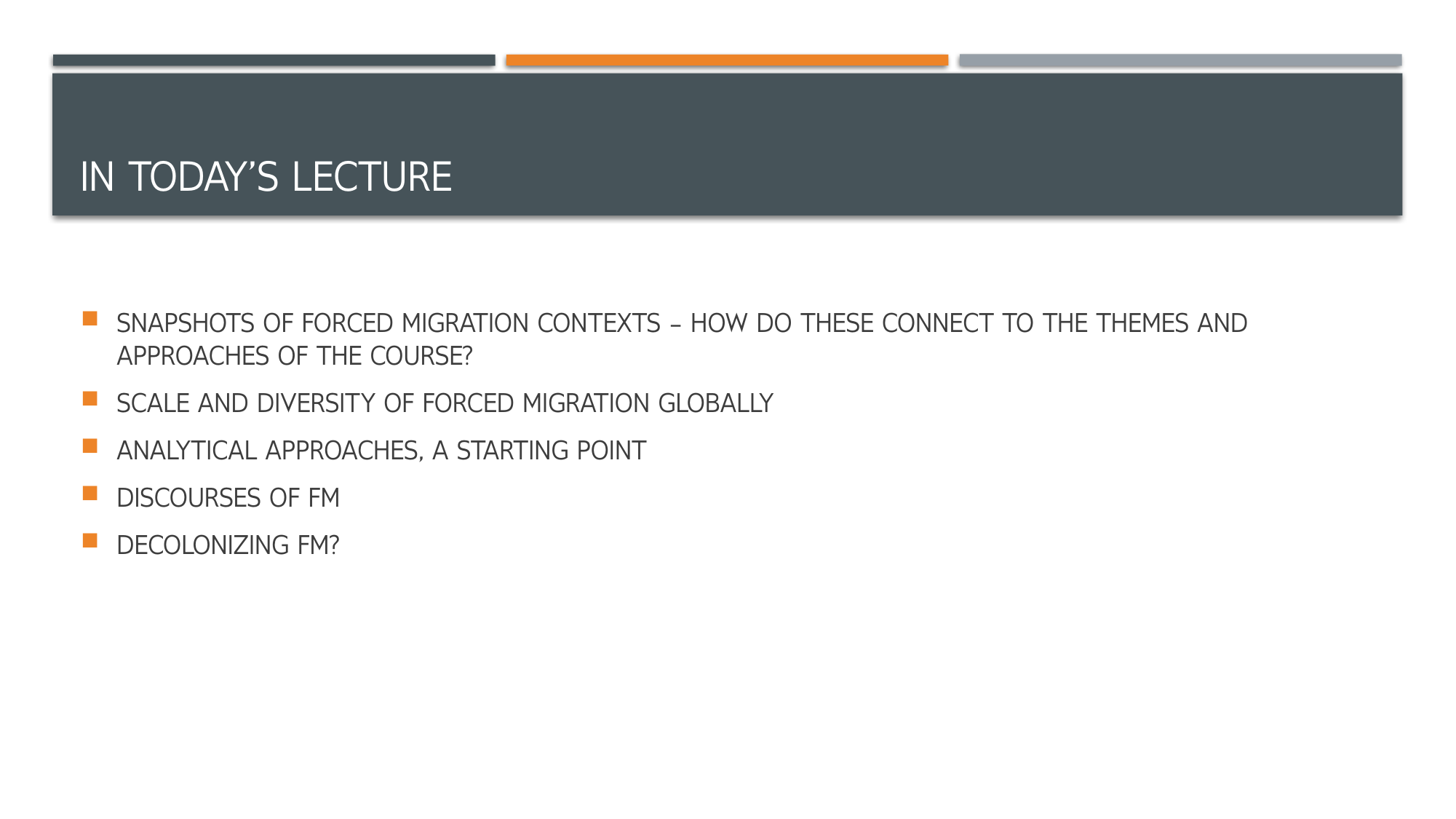

# In today’s lecture
SNAPSHOTS OF FORCED MIGRATION CONTEXTS – HOW DO THESE CONNECT TO THE THEMES AND APPROACHES OF THE COURSE?
SCALE AND DIVERSITY OF FORCED MIGRATION GLOBALLY
ANALYTICAL APPROACHES, A STARTING POINT
DISCOURSES OF FM
DECOLONIZING FM?